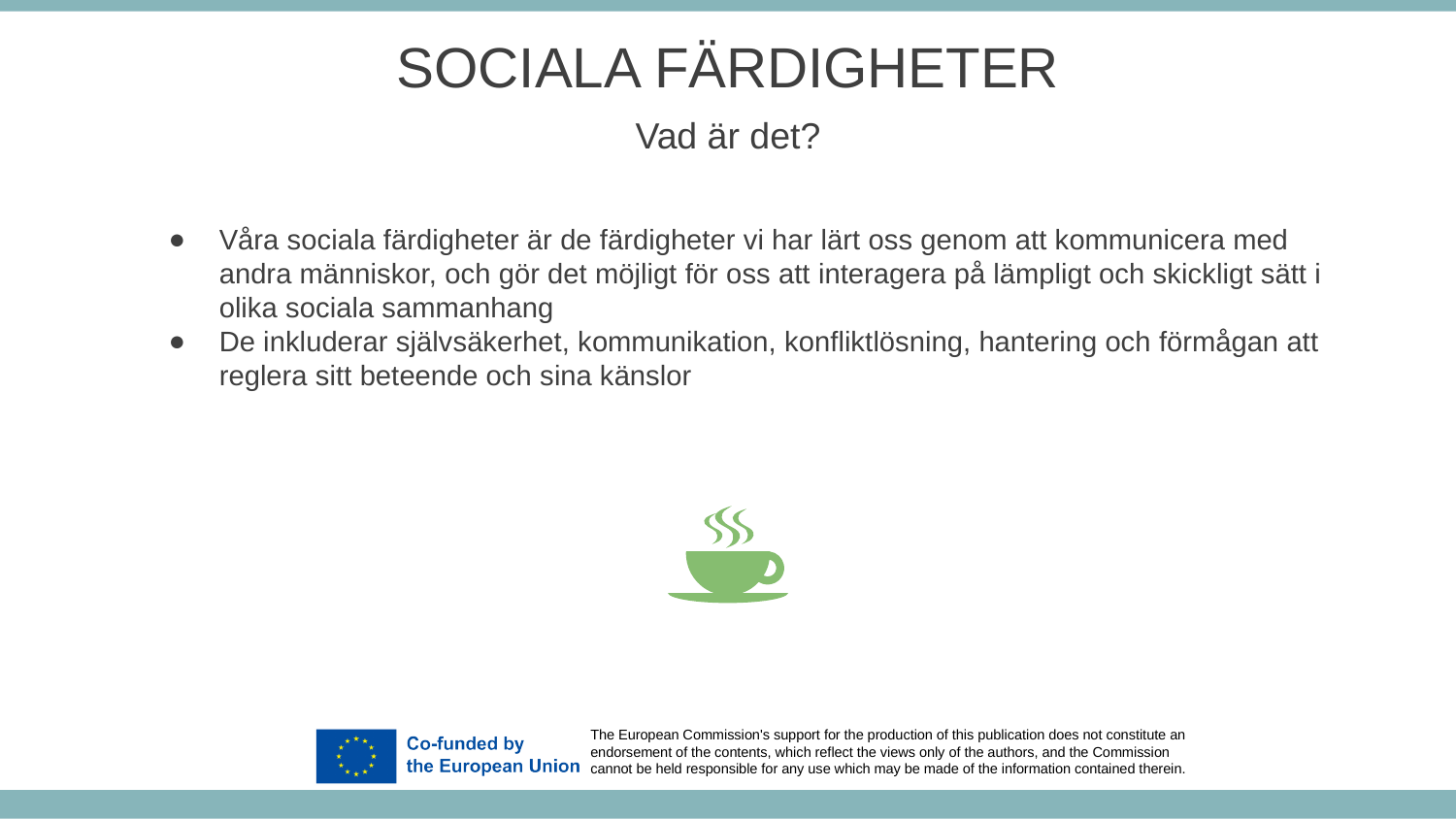

SOCIALA FÄRDIGHETER
Vad är det?
Våra sociala färdigheter är de färdigheter vi har lärt oss genom att kommunicera med andra människor, och gör det möjligt för oss att interagera på lämpligt och skickligt sätt i olika sociala sammanhang
De inkluderar självsäkerhet, kommunikation, konfliktlösning, hantering och förmågan att reglera sitt beteende och sina känslor